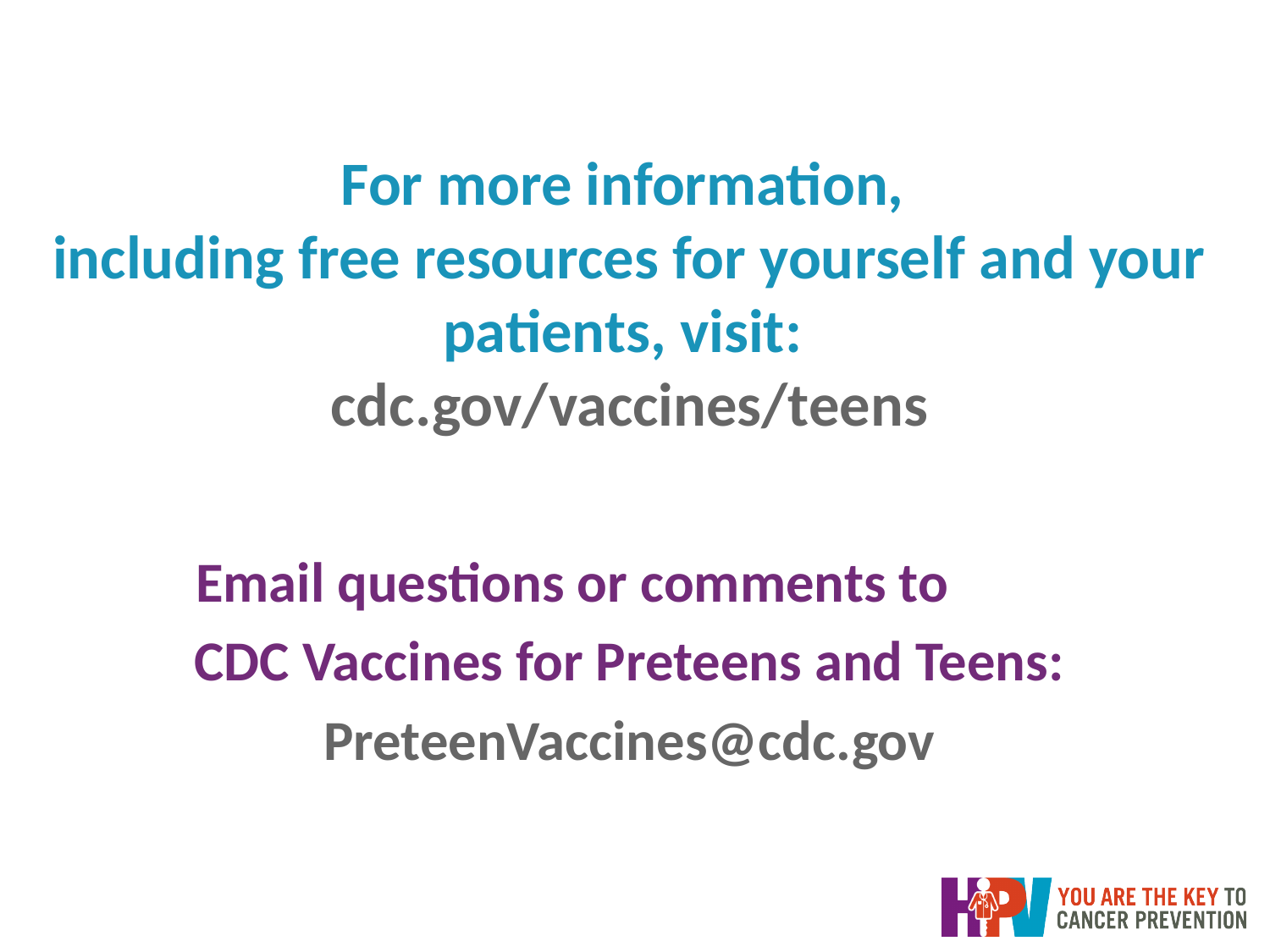

# For more information, including free resources for yourself and your patients, visit: cdc.gov/vaccines/teens
Email questions or comments to
CDC Vaccines for Preteens and Teens:
PreteenVaccines@cdc.gov